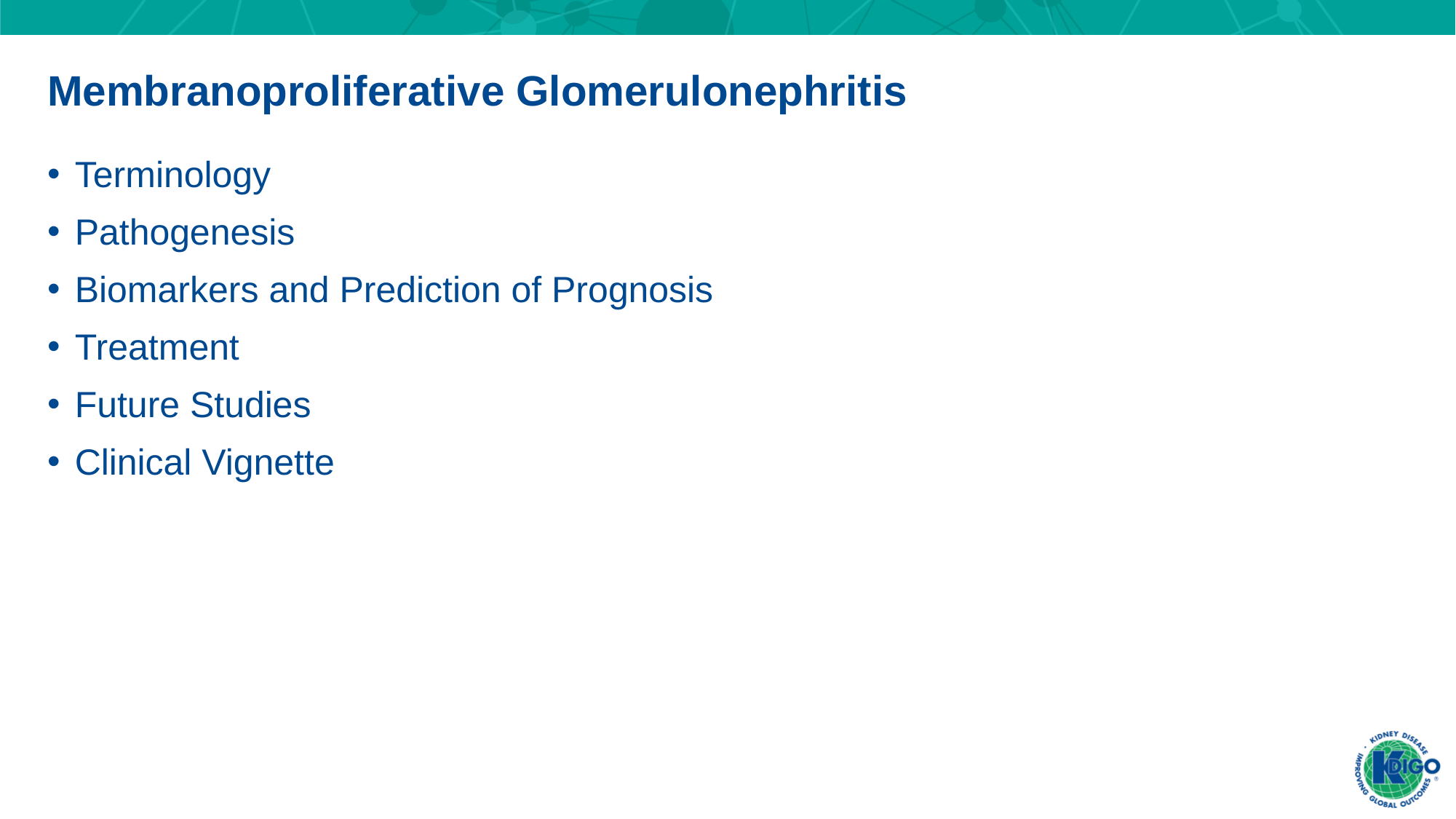

Membranoproliferative Glomerulonephritis
Terminology
Pathogenesis
Biomarkers and Prediction of Prognosis
Treatment
Future Studies
Clinical Vignette